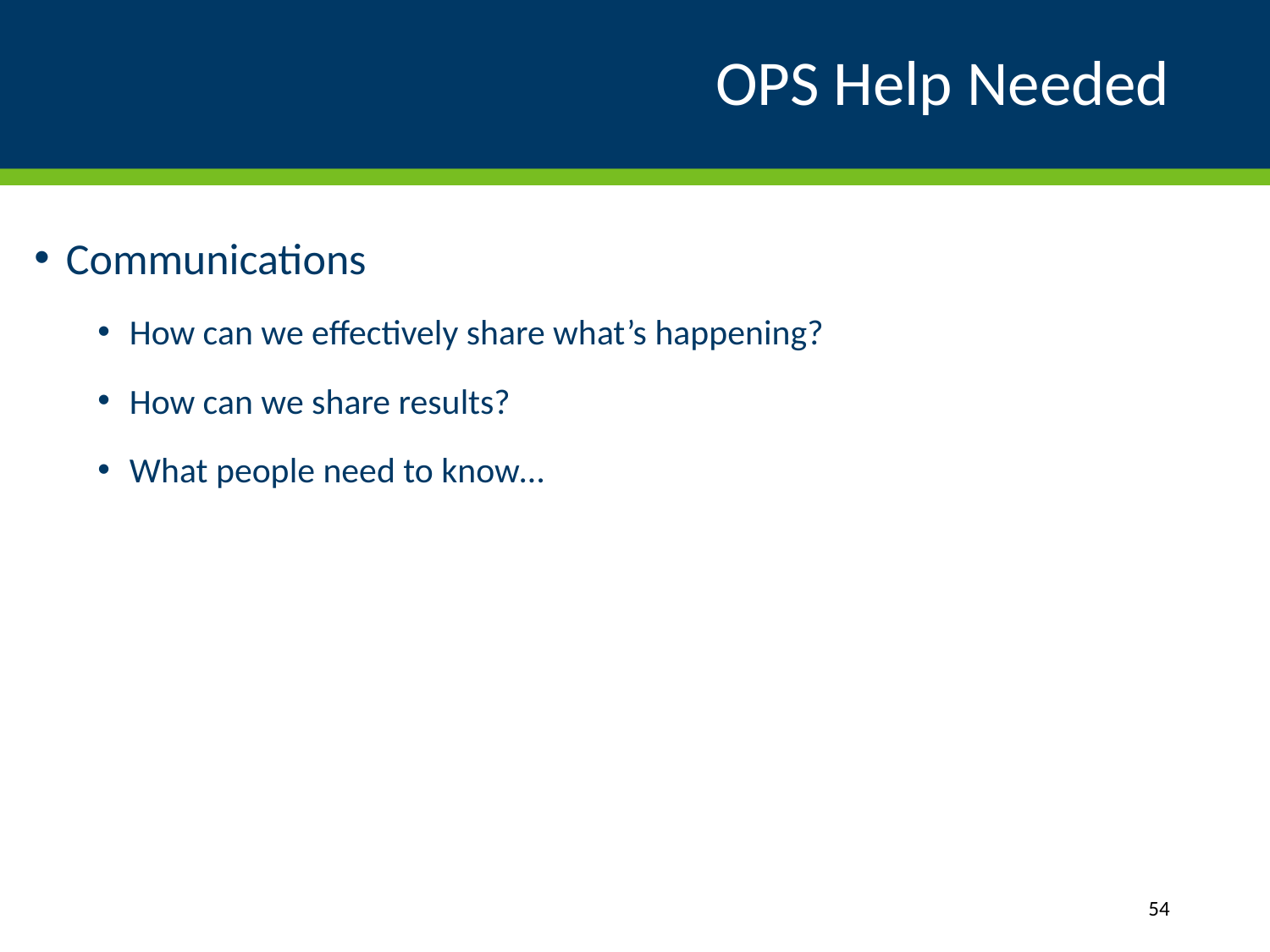

# OPS Help Needed
Communications
How can we effectively share what’s happening?
How can we share results?
What people need to know…

54